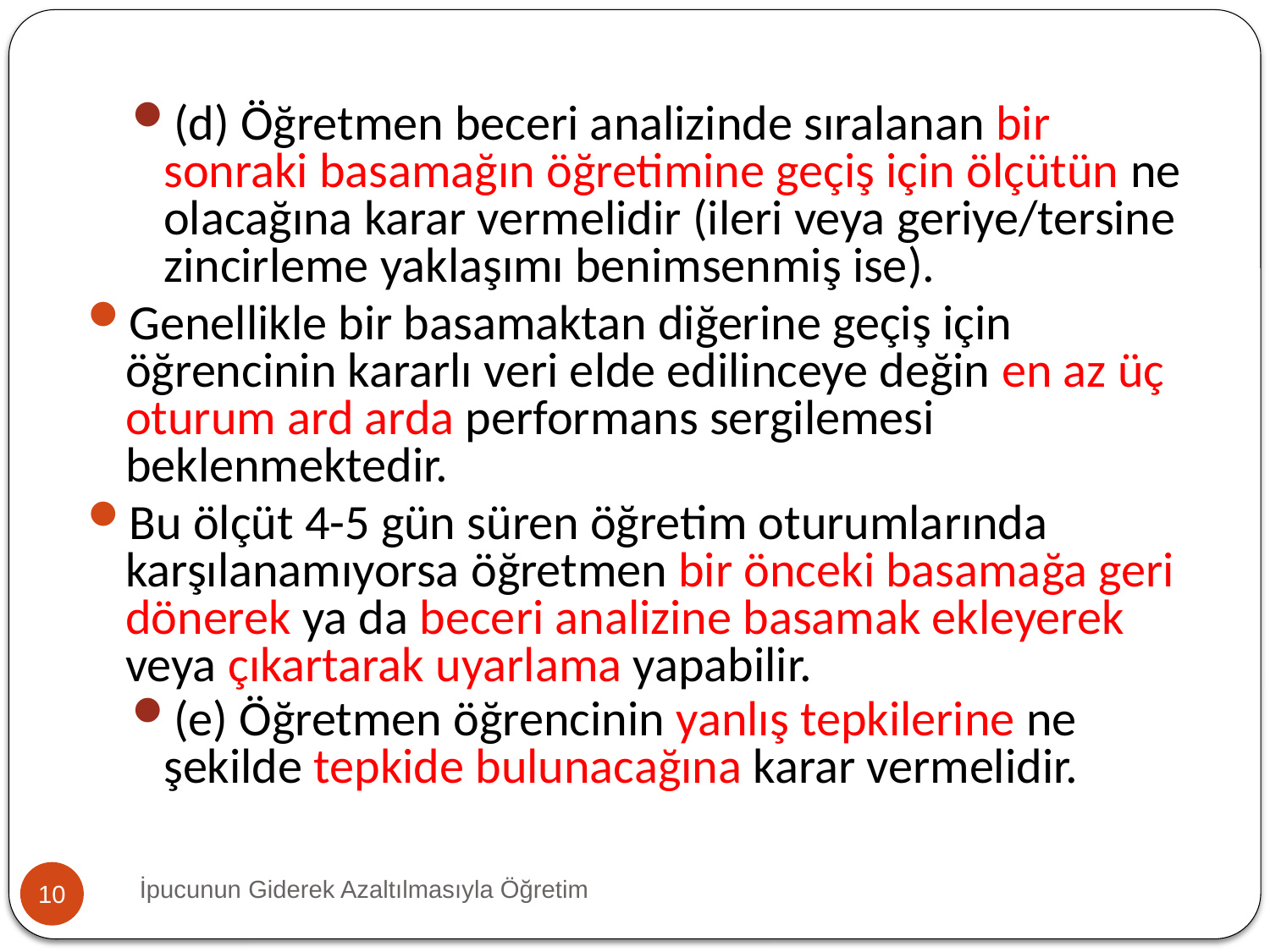

(d) Öğretmen beceri analizinde sıralanan bir sonraki basamağın öğretimine geçiş için ölçütün ne olacağına karar vermelidir (ileri veya geriye/tersine zincirleme yaklaşımı benimsenmiş ise).
Genellikle bir basamaktan diğerine geçiş için öğrencinin kararlı veri elde edilinceye değin en az üç oturum ard arda performans sergilemesi beklenmektedir.
Bu ölçüt 4-5 gün süren öğretim oturumlarında karşılanamıyorsa öğretmen bir önceki basamağa geri dönerek ya da beceri analizine basamak ekleyerek veya çıkartarak uyarlama yapabilir.
(e) Öğretmen öğrencinin yanlış tepkilerine ne şekilde tepkide bulunacağına karar vermelidir.

İpucunun Giderek Azaltılmasıyla Öğretim
10